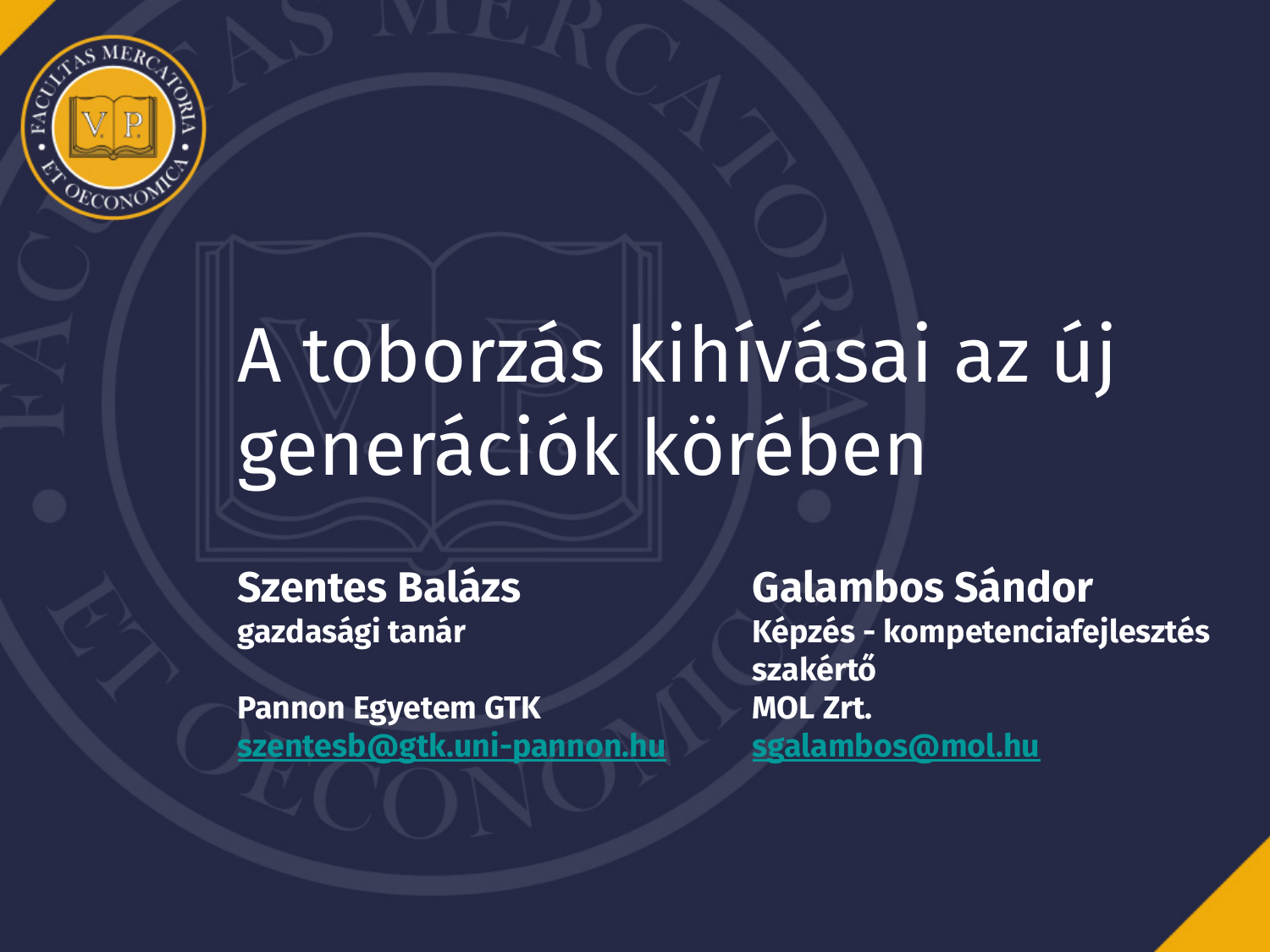

# A toborzás kihívásai az új generációk körében
| Szentes Balázs gazdasági tanár Pannon Egyetem GTK szentesb@gtk.uni-pannon.hu | Galambos Sándor Képzés - kompetenciafejlesztés szakértő MOL Zrt. sgalambos@mol.hu |
| --- | --- |